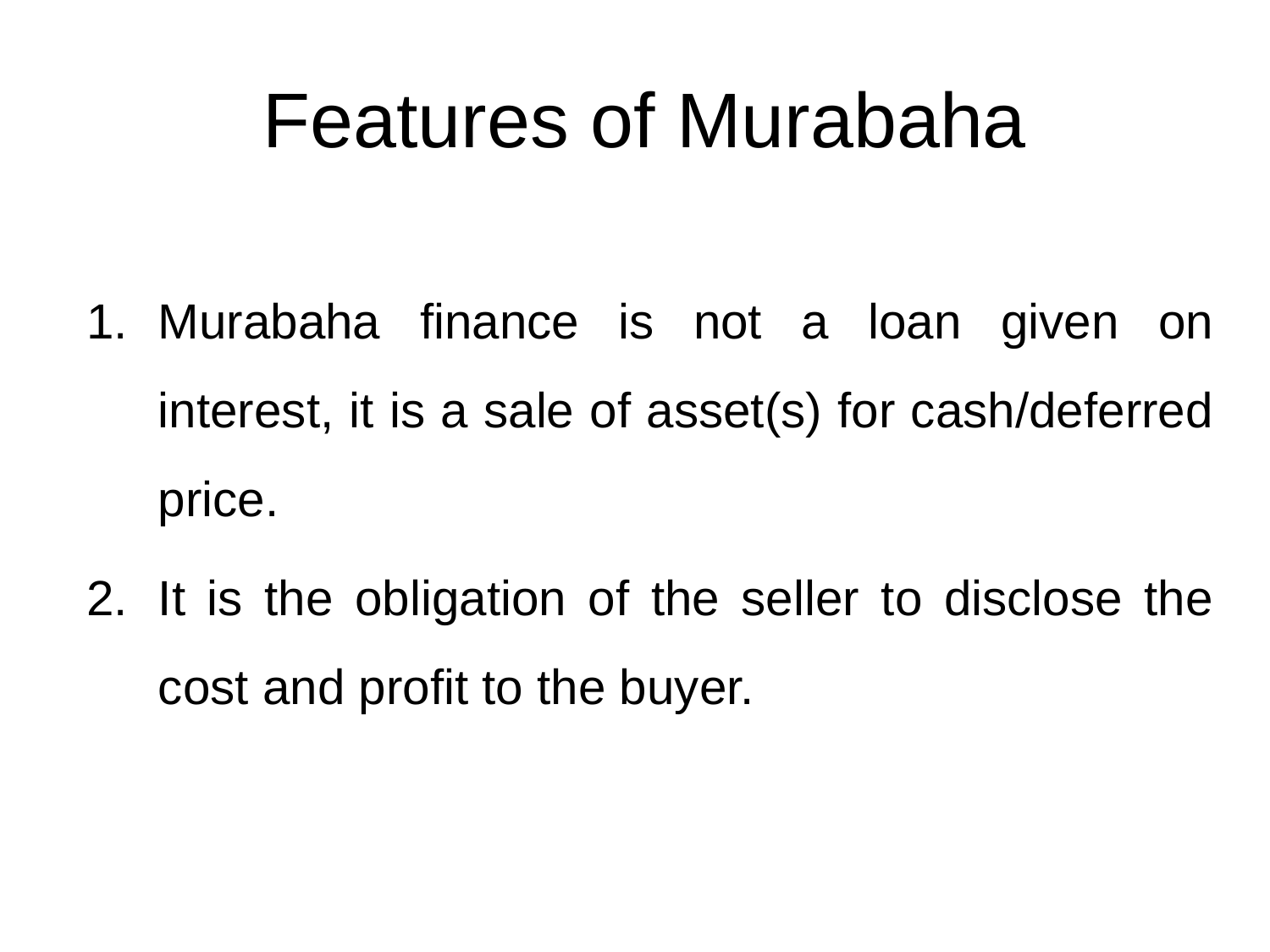

# Features of Murabaha
Murabaha finance is not a loan given on interest, it is a sale of asset(s) for cash/deferred price.
It is the obligation of the seller to disclose the cost and profit to the buyer.